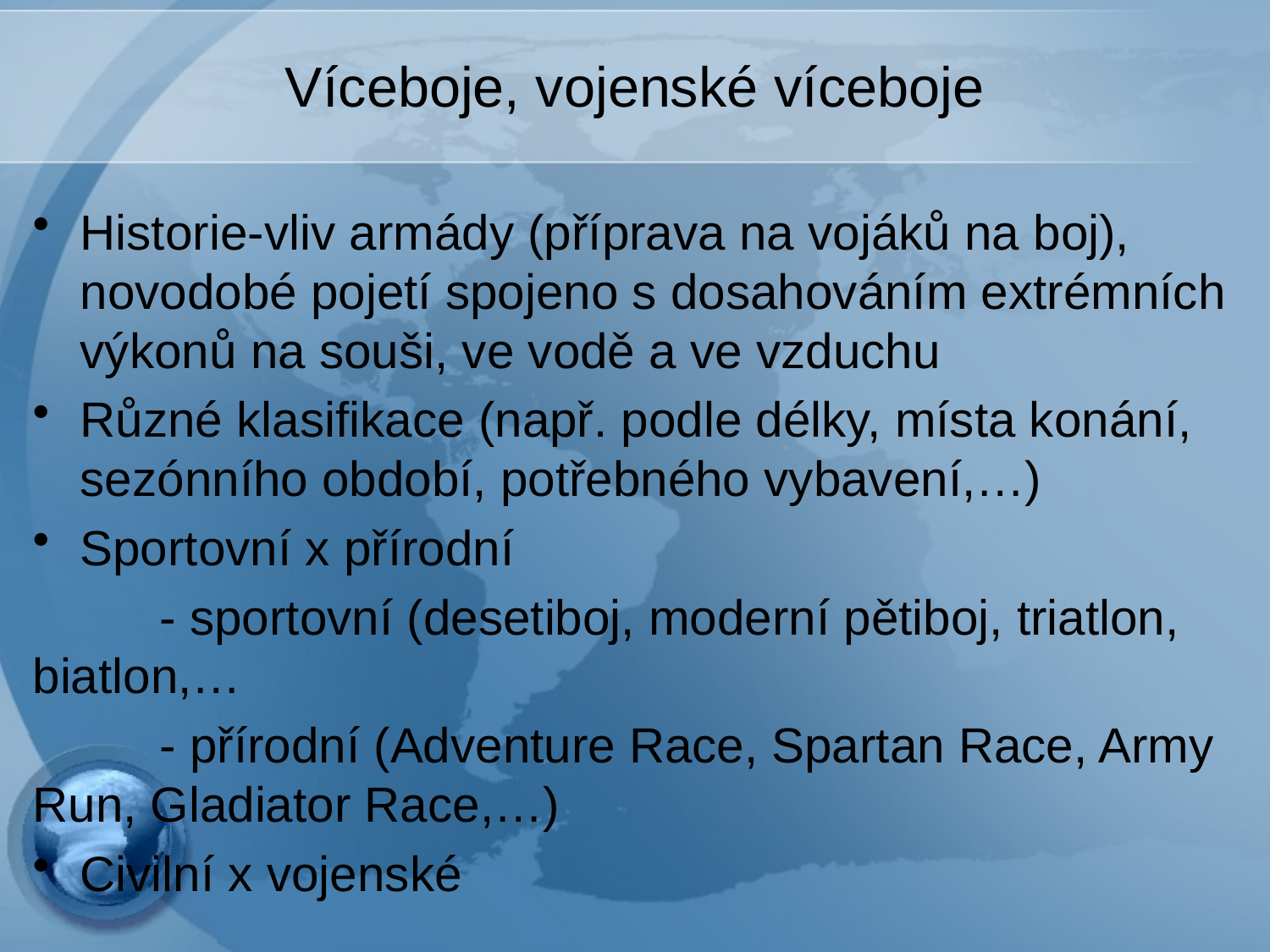

# Víceboje, vojenské víceboje
Historie-vliv armády (příprava na vojáků na boj), novodobé pojetí spojeno s dosahováním extrémních výkonů na souši, ve vodě a ve vzduchu
Různé klasifikace (např. podle délky, místa konání, sezónního období, potřebného vybavení,…)
Sportovní x přírodní
	- sportovní (desetiboj, moderní pětiboj, triatlon, biatlon,…
	- přírodní (Adventure Race, Spartan Race, Army Run, Gladiator Race,…)
Civilní x vojenské